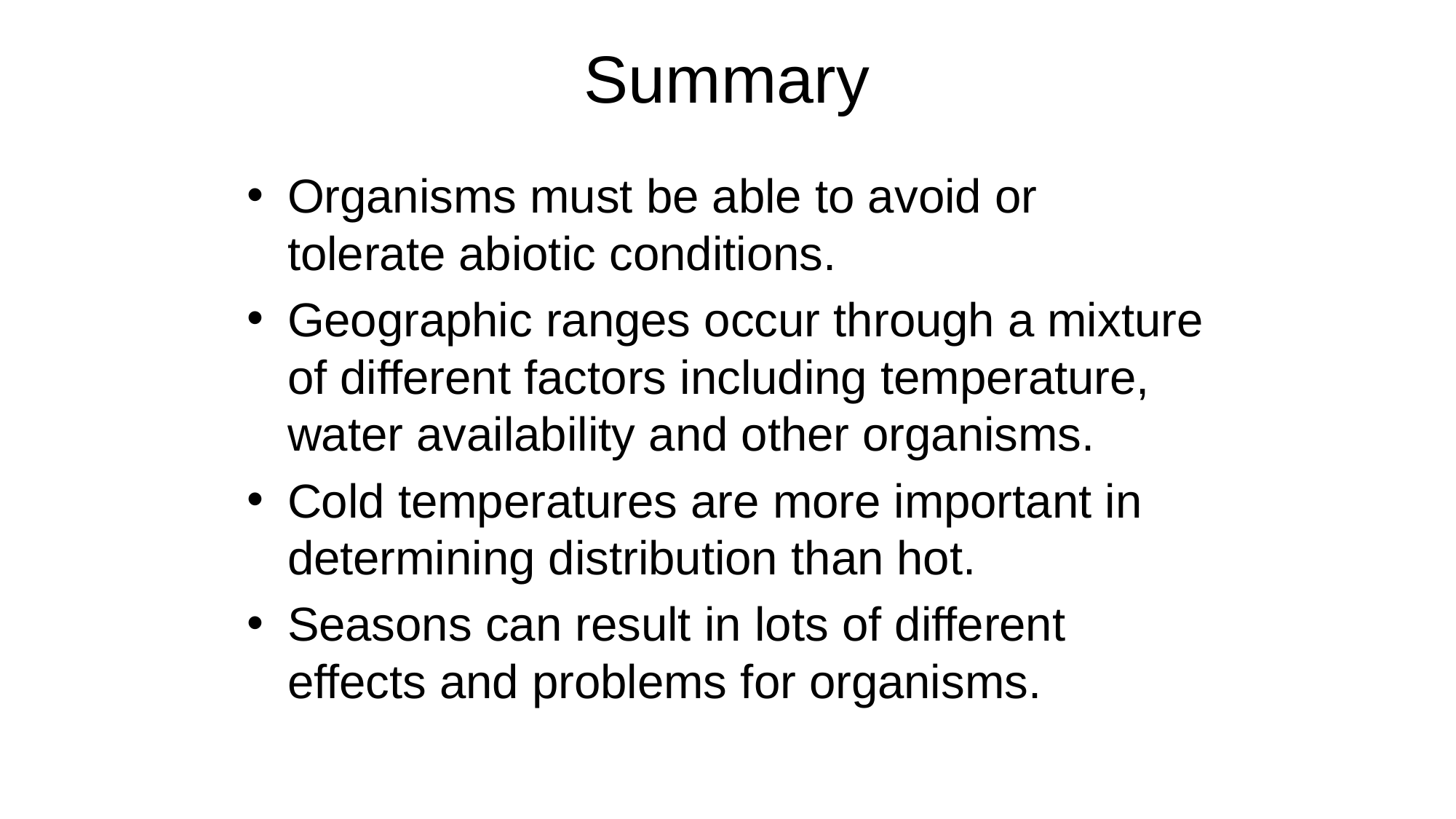

Summary
Organisms must be able to avoid or tolerate abiotic conditions.
Geographic ranges occur through a mixture of different factors including temperature, water availability and other organisms.
Cold temperatures are more important in determining distribution than hot.
Seasons can result in lots of different effects and problems for organisms.